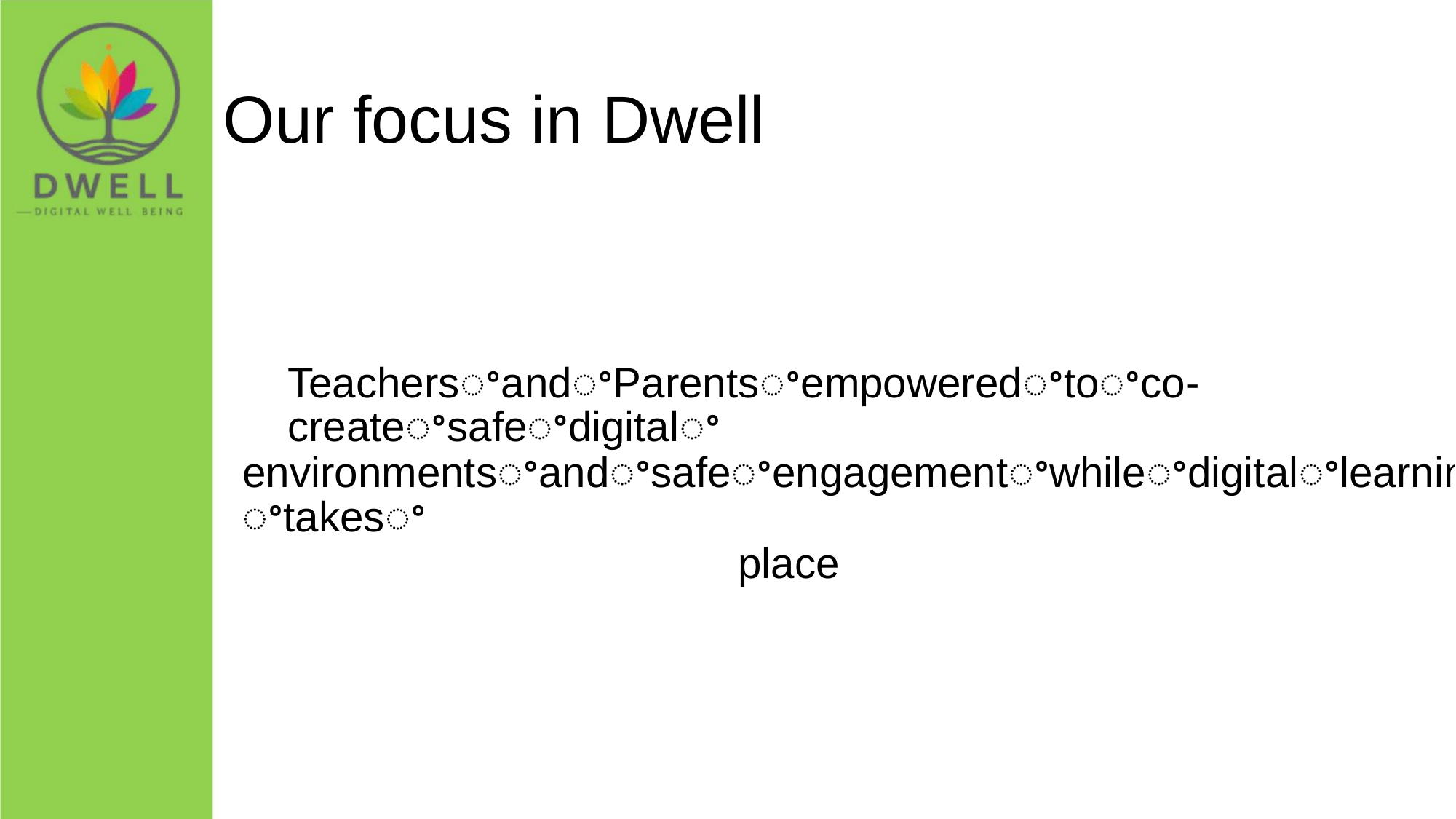

Our focus in Dwell
TeachersꢀandꢀParentsꢀempoweredꢀtoꢀco-createꢀsafeꢀdigitalꢀ
environmentsꢀandꢀsafeꢀengagementꢀwhileꢀdigitalꢀlearningꢀtakesꢀ
place